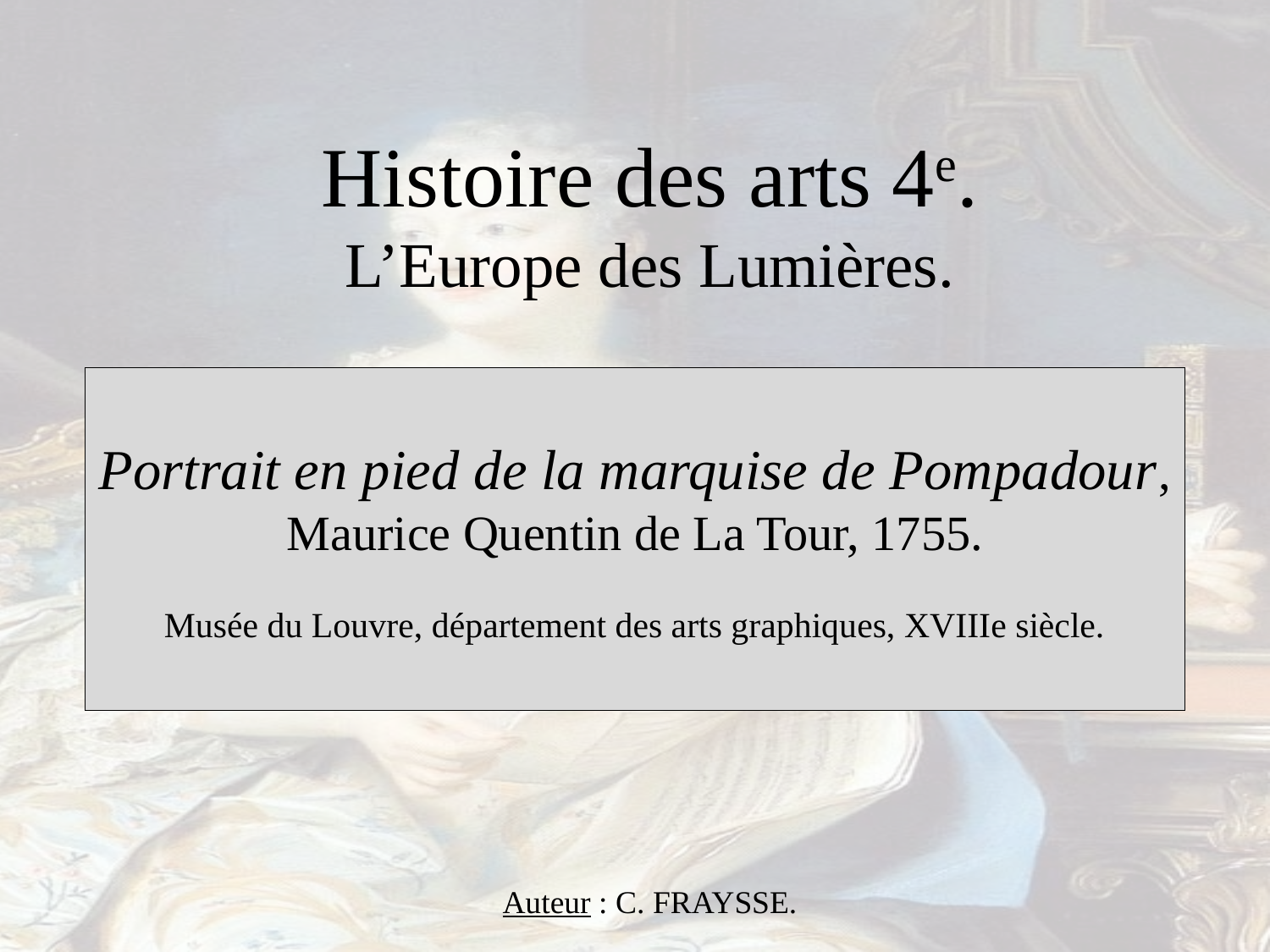

Histoire des arts 4e.
L’Europe des Lumières.
# Portrait en pied de la marquise de Pompadour, Maurice Quentin de La Tour, 1755.
Musée du Louvre, département des arts graphiques, XVIIIe siècle.
Auteur : C. FRAYSSE.